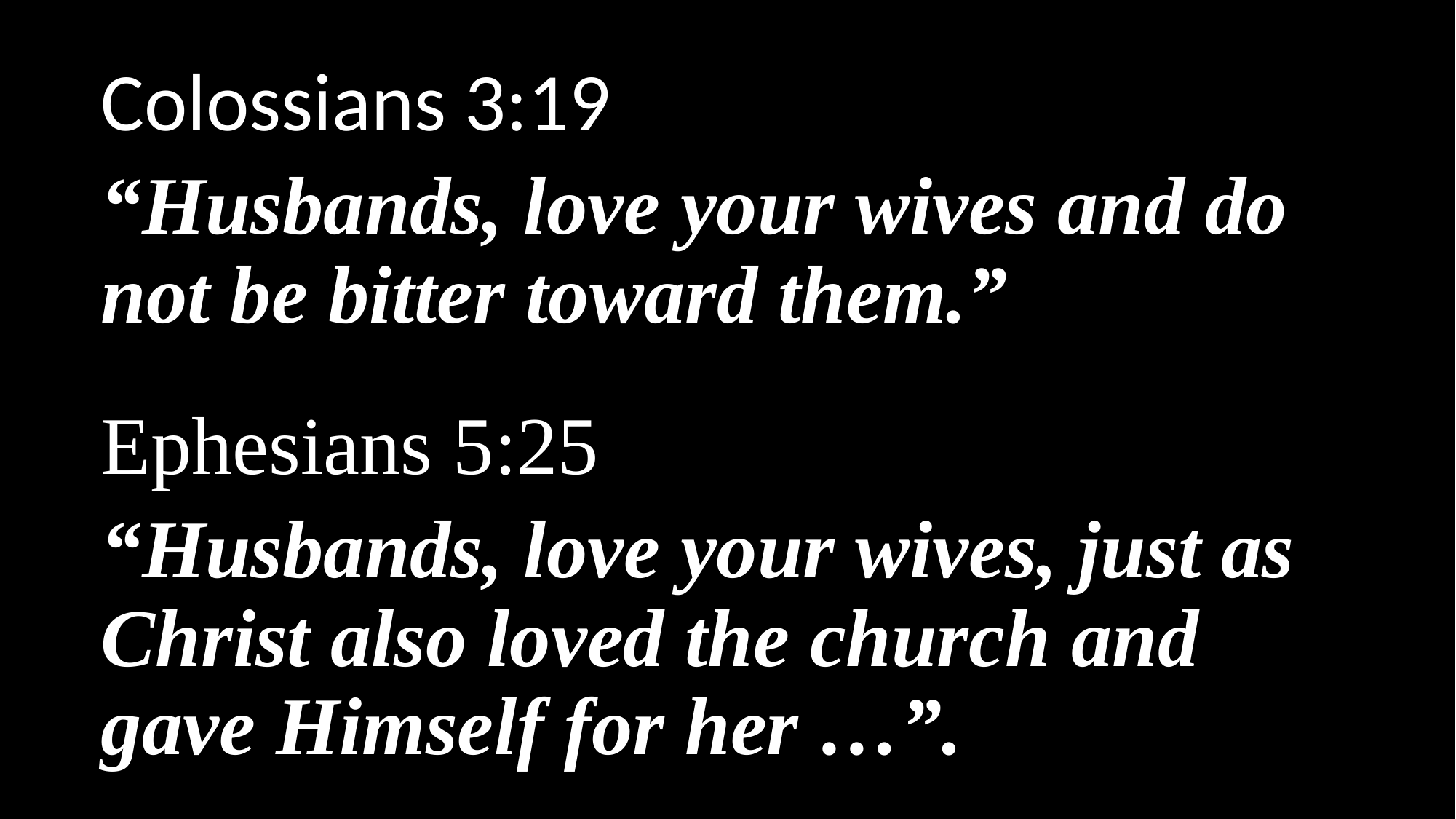

Colossians 3:19
“Husbands, love your wives and do not be bitter toward them.”

Ephesians 5:25
“Husbands, love your wives, just as Christ also loved the church and gave Himself for her …”.